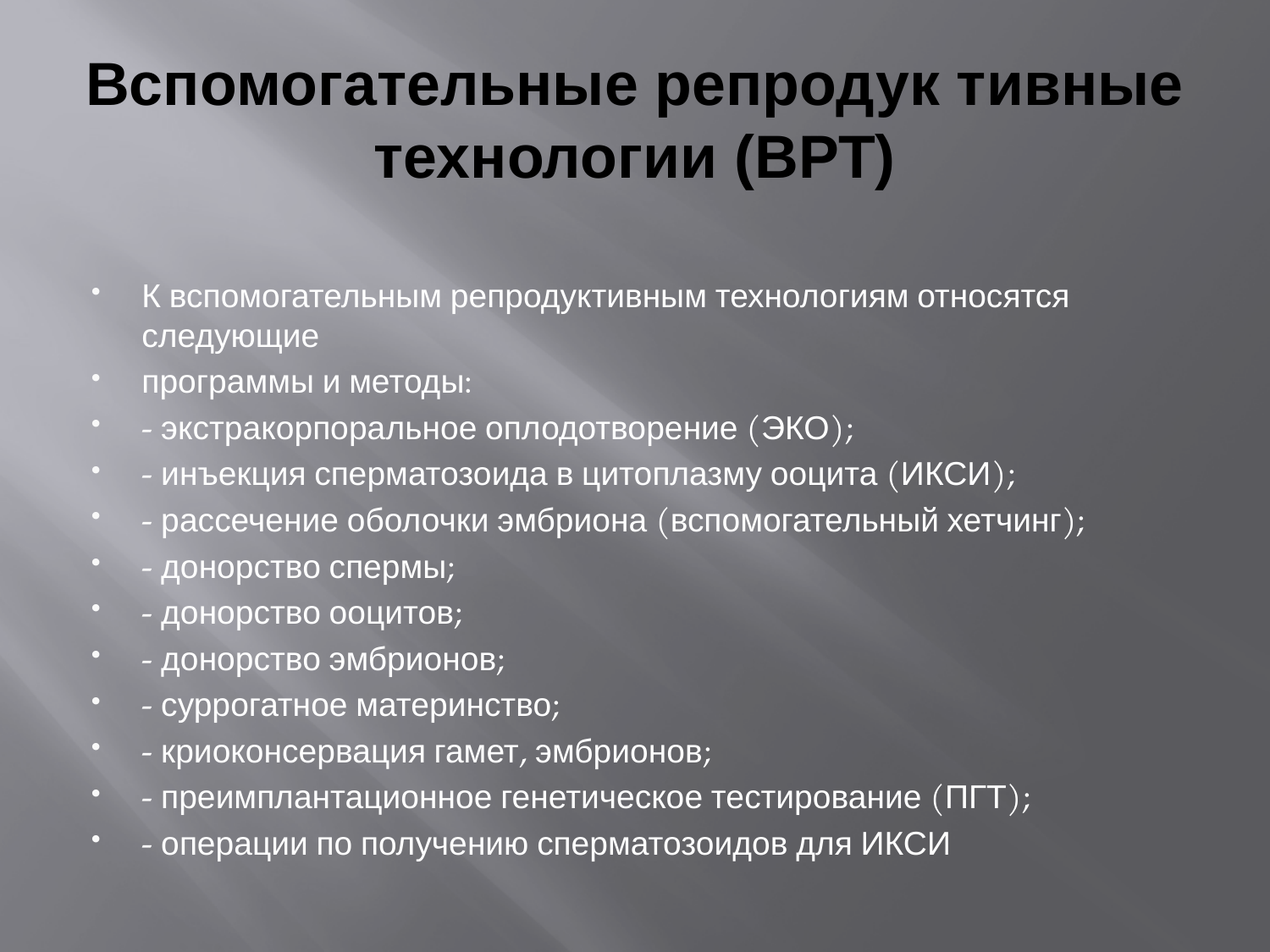

# Вспомогательные репродук тивные технологии (ВРТ)

К вспомогательным репродуктивным технологиям относятся следующие
программы и методы:
- экстракорпоральное оплодотворение (ЭКО);
- инъекция сперматозоида в цитоплазму ооцита (ИКСИ);
- рассечение оболочки эмбриона (вспомогательный хетчинг);
- донорство спермы;
- донорство ооцитов;
- донорство эмбрионов;
- суррогатное материнство;
- криоконсервация гамет, эмбрионов;
- преимплантационное генетическое тестирование (ПГТ);
- операции по получению сперматозоидов для ИКСИ